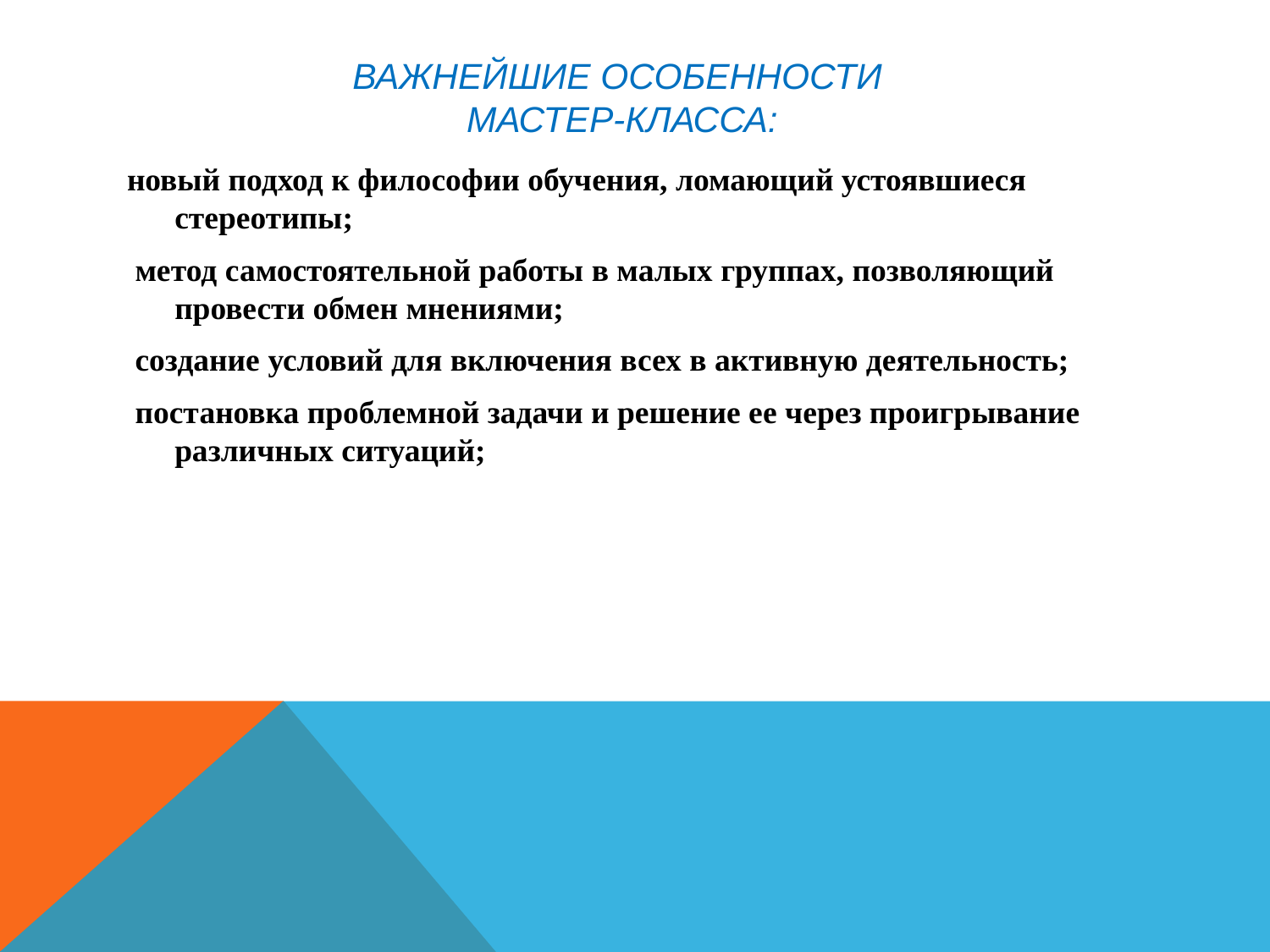

# Важнейшие особенности мастер-класса:
новый подход к философии обучения, ломающий устоявшиеся стереотипы;
 метод самостоятельной работы в малых группах, позволяющий провести обмен мнениями;
 создание условий для включения всех в активную деятельность;
 постановка проблемной задачи и решение ее через проигрывание различных ситуаций;